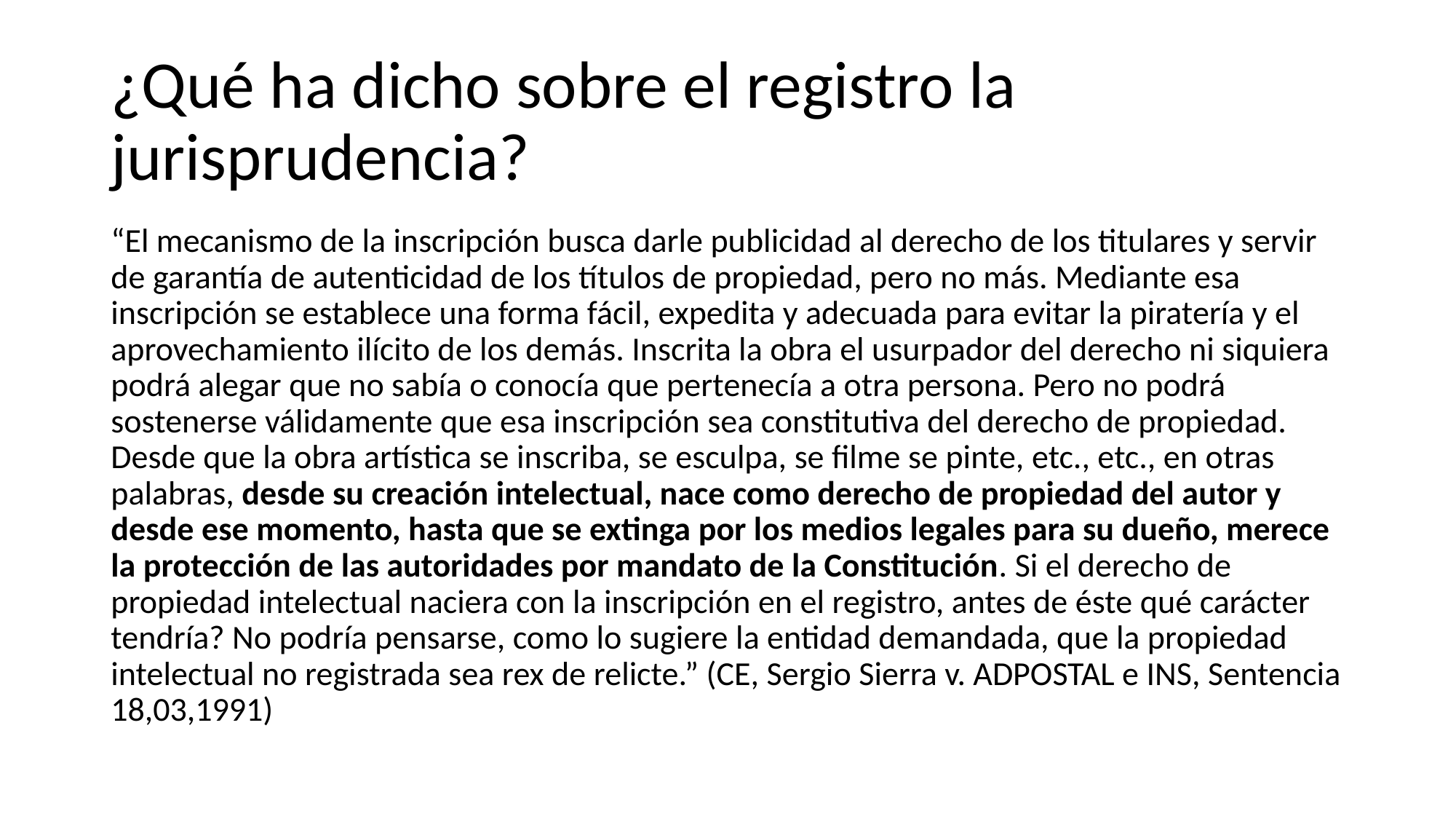

# ¿Qué ha dicho sobre el registro la jurisprudencia?
“El mecanismo de la inscripción busca darle publicidad al derecho de los titulares y servir de garantía de autenticidad de los títulos de propiedad, pero no más. Mediante esa inscripción se establece una forma fácil, expedita y adecuada para evitar la piratería y el aprovechamiento ilícito de los demás. Inscrita la obra el usurpador del derecho ni siquiera podrá alegar que no sabía o conocía que pertenecía a otra persona. Pero no podrá sostenerse válidamente que esa inscripción sea constitutiva del derecho de propiedad. Desde que la obra artística se inscriba, se esculpa, se filme se pinte, etc., etc., en otras palabras, desde su creación intelectual, nace como derecho de propiedad del autor y desde ese momento, hasta que se extinga por los medios legales para su dueño, merece la protección de las autoridades por mandato de la Constitución. Si el derecho de propiedad intelectual naciera con la inscripción en el registro, antes de éste qué carácter tendría? No podría pensarse, como lo sugiere la entidad demandada, que la propiedad intelectual no registrada sea rex de relicte.” (CE, Sergio Sierra v. ADPOSTAL e INS, Sentencia 18,03,1991)